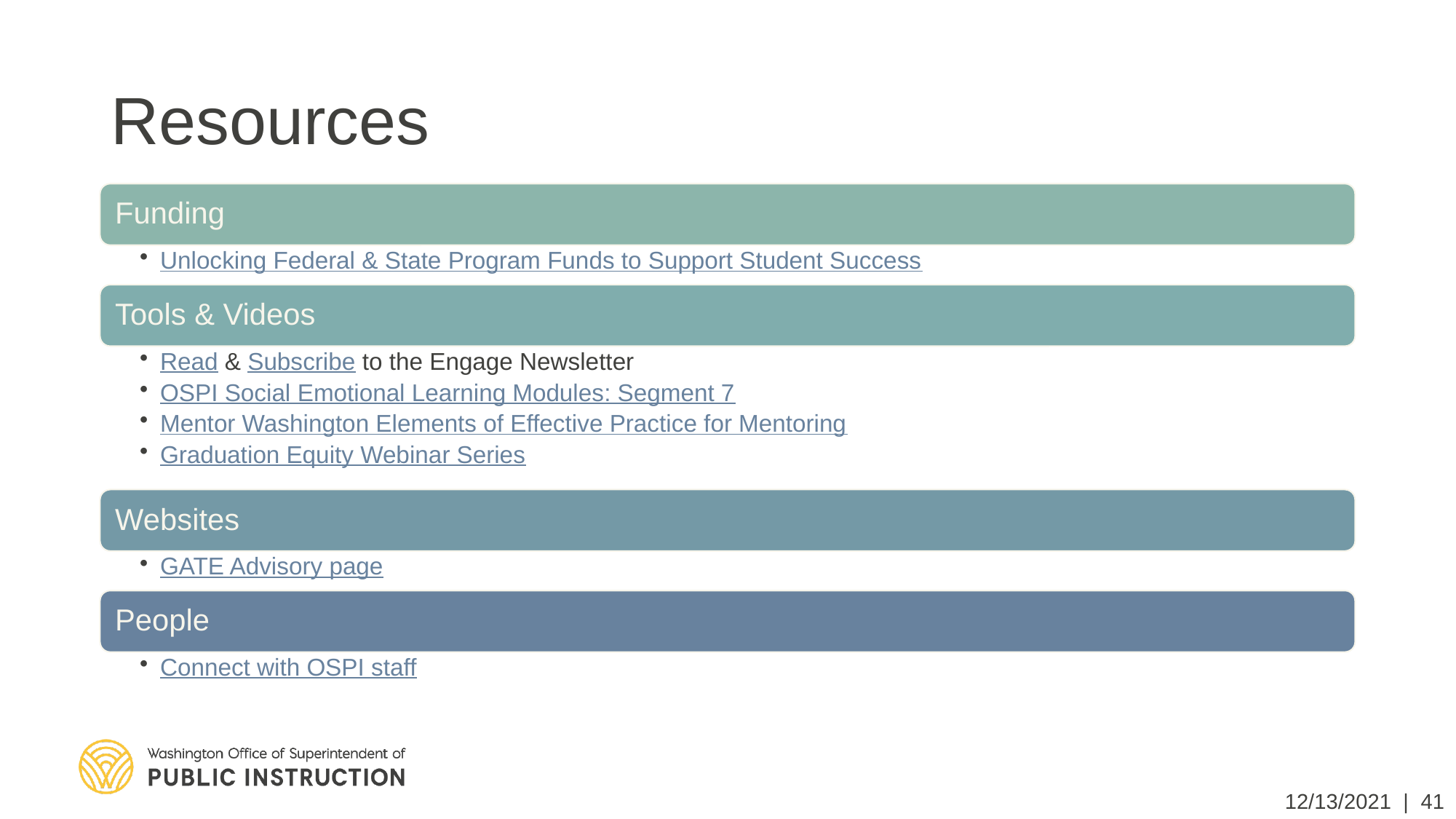

# Resources
Funding
Unlocking Federal & State Program Funds to Support Student Success
Tools & Videos
Read & Subscribe to the Engage Newsletter
OSPI Social Emotional Learning Modules: Segment 7
Mentor Washington Elements of Effective Practice for Mentoring
Graduation Equity Webinar Series
Websites
GATE Advisory page
People
Connect with OSPI staff
12/13/2021  |  41